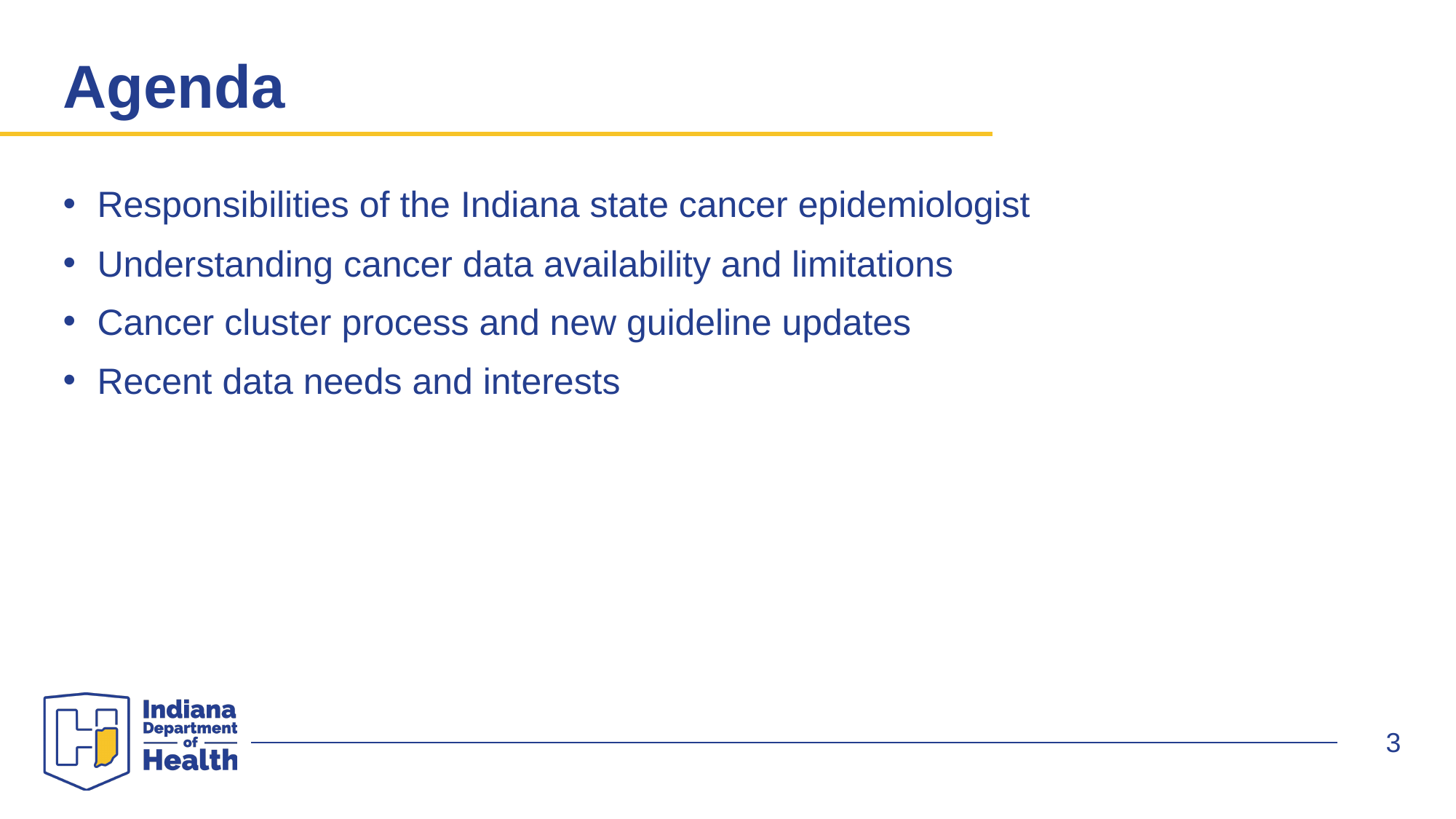

# Agenda
Responsibilities of the Indiana state cancer epidemiologist
Understanding cancer data availability and limitations
Cancer cluster process and new guideline updates
Recent data needs and interests
3